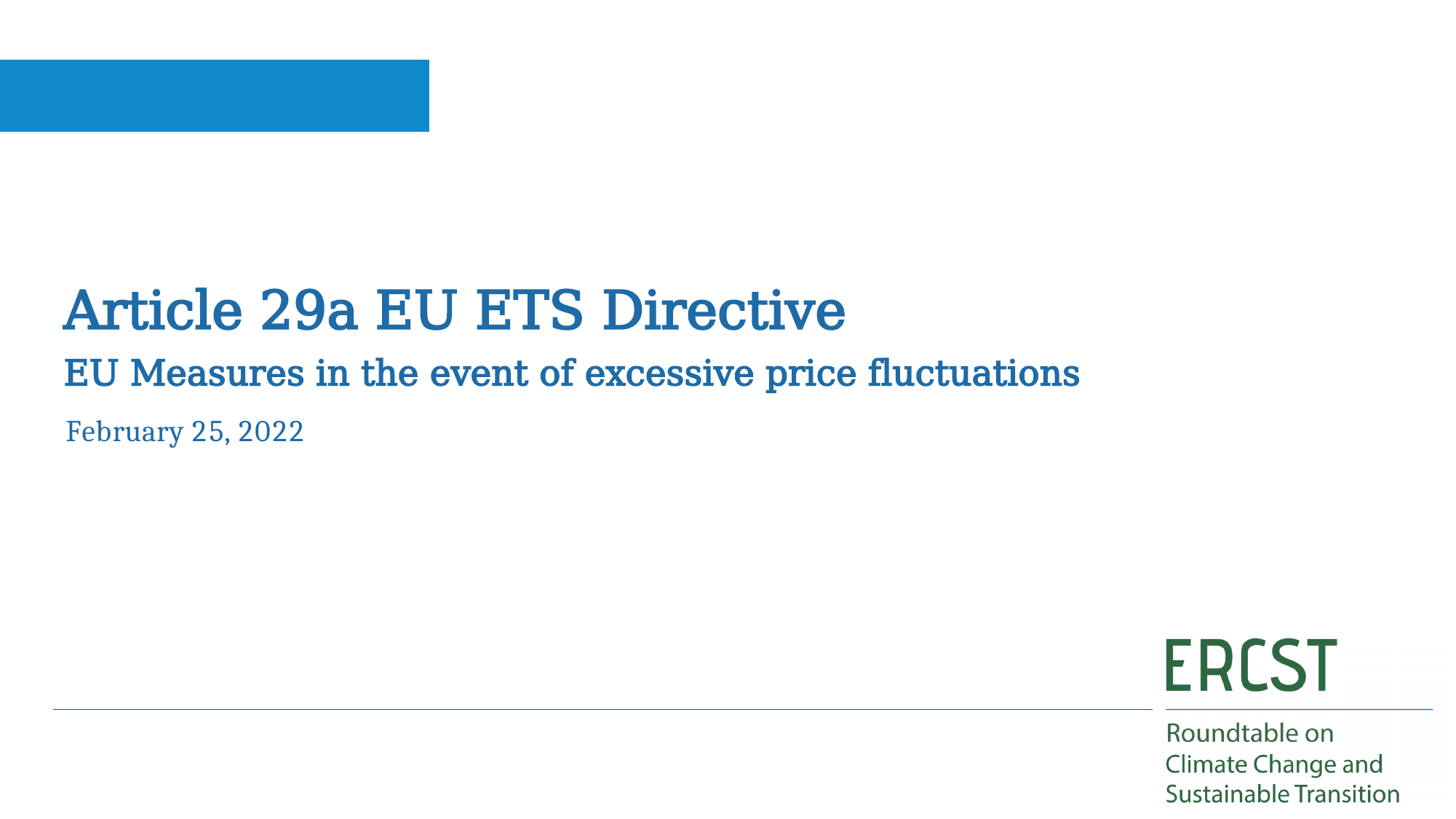

Article 29a EU ETS Directive
EU Measures in the event of excessive price fluctuations
February 25, 2022
#